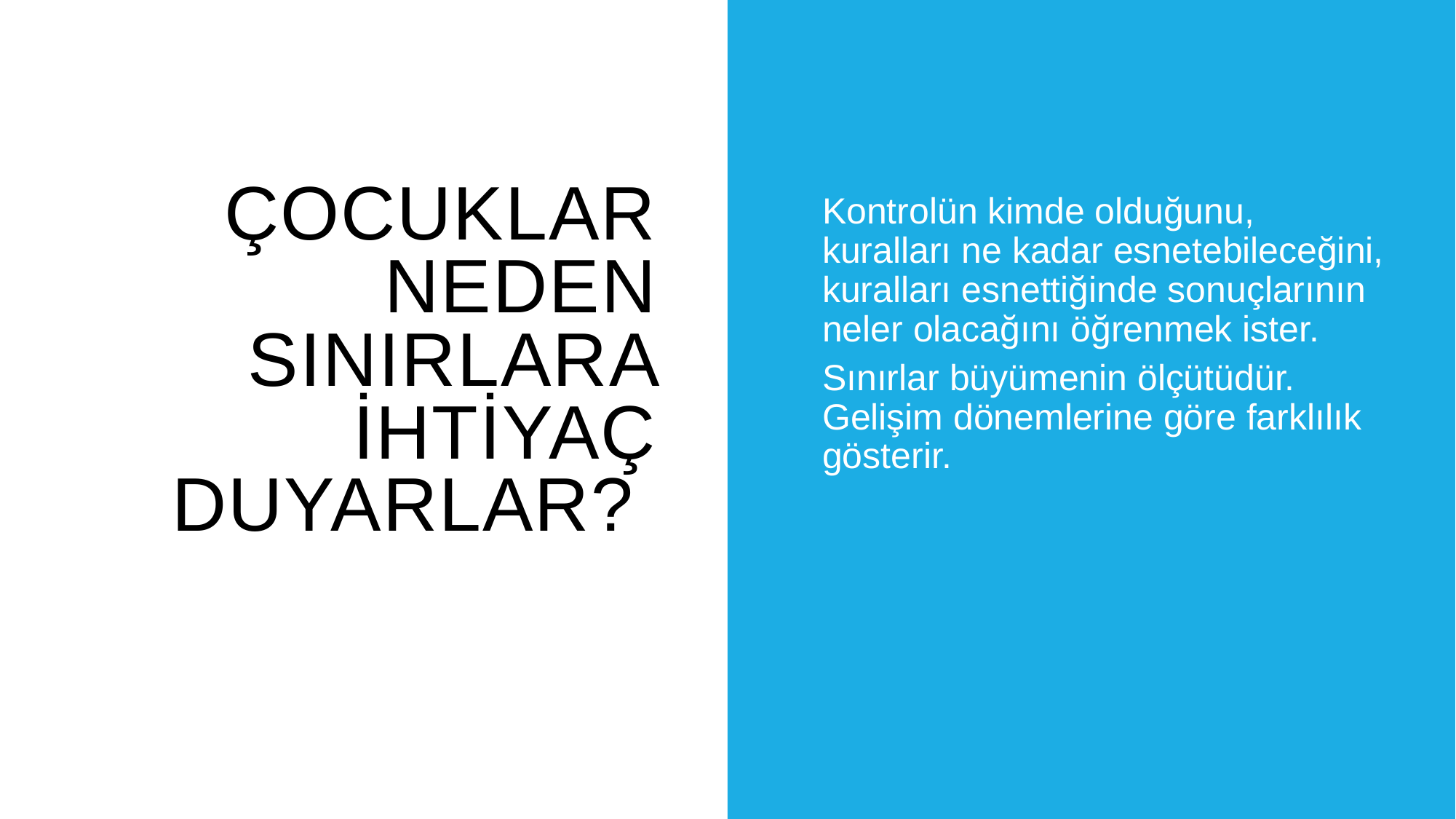

# Çocuklar neden sınırlara ihtiyaç duyarlar?
Kontrolün kimde olduğunu, kuralları ne kadar esnetebileceğini, kuralları esnettiğinde sonuçlarının neler olacağını öğrenmek ister.
Sınırlar büyümenin ölçütüdür. Gelişim dönemlerine göre farklılık gösterir.